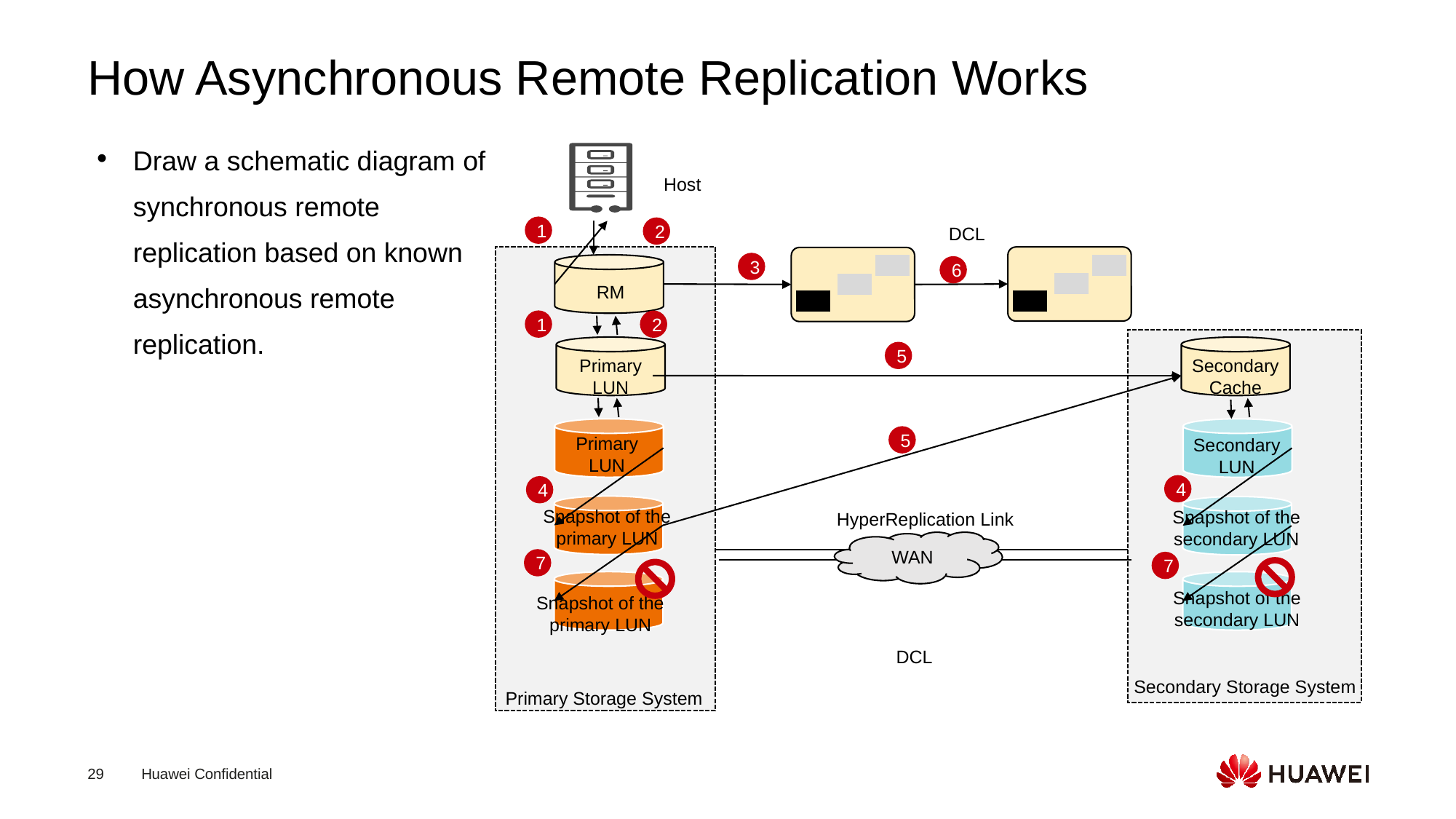

# How Asynchronous Remote Replication Works
Draw a schematic diagram of synchronous remote replication based on known asynchronous remote replication.

Host
DCL
1
2

3

RM
6
1
2

Primary
LUN

Secondary
Cache
5

Primary
LUN

Secondary
LUN
5
4
4

Snapshot of the primary LUN

Snapshot of the secondary LUN
HyperReplication Link
WAN
7
7

Snapshot of the primary LUN

Snapshot of the secondary LUN
DCL
Secondary Storage System
Primary Storage System